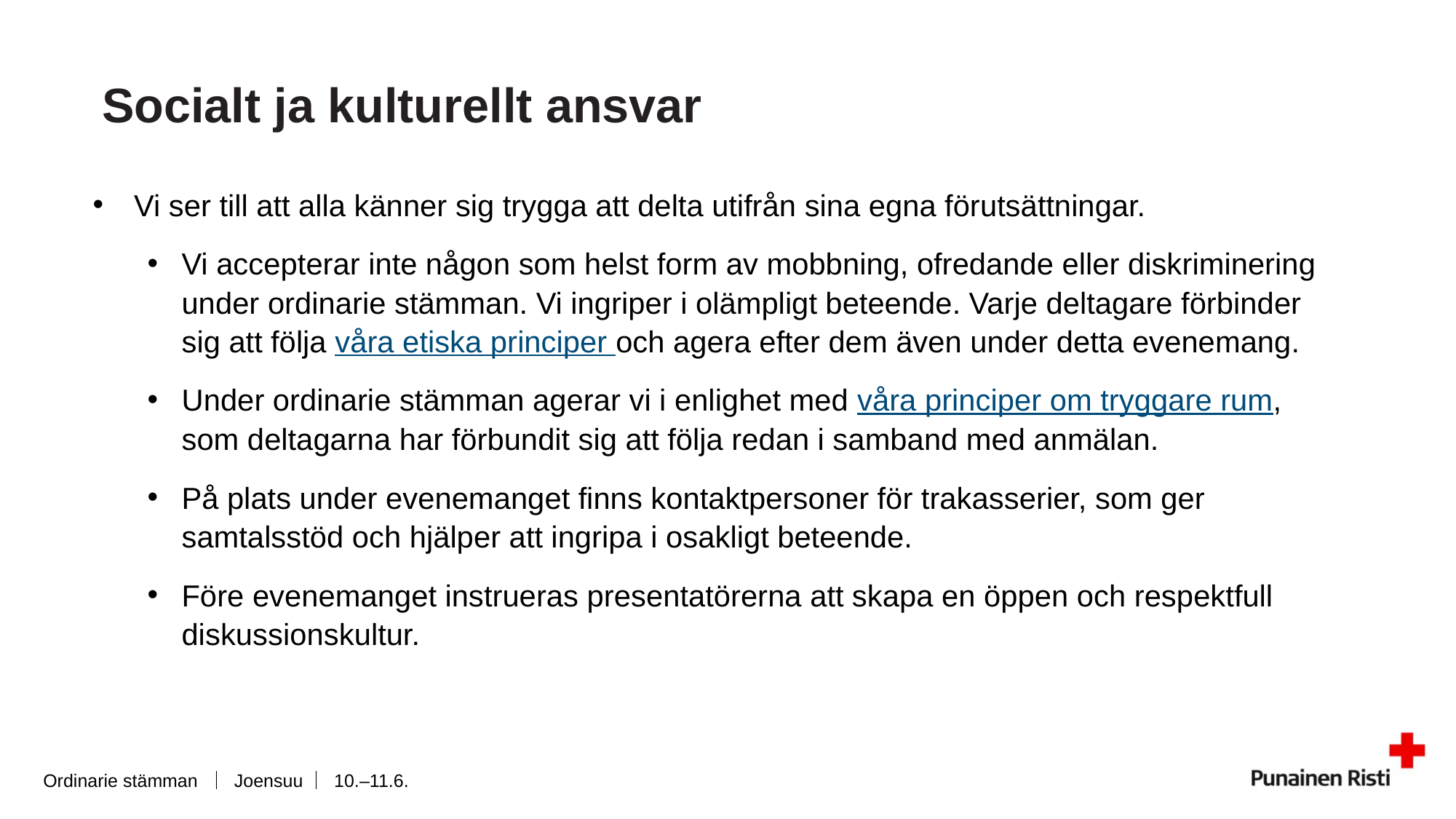

# Socialt ja kulturellt ansvar
Vi ser till att alla känner sig trygga att delta utifrån sina egna förutsättningar.
Vi accepterar inte någon som helst form av mobbning, ofredande eller diskriminering under ordinarie stämman. Vi ingriper i olämpligt beteende. Varje deltagare förbinder sig att följa våra etiska principer och agera efter dem även under detta evenemang.
Under ordinarie stämman agerar vi i enlighet med våra principer om tryggare rum, som deltagarna har förbundit sig att följa redan i samband med anmälan.
På plats under evenemanget finns kontaktpersoner för trakasserier, som ger samtalsstöd och hjälper att ingripa i osakligt beteende.
Före evenemanget instrueras presentatörerna att skapa en öppen och respektfull diskussionskultur.